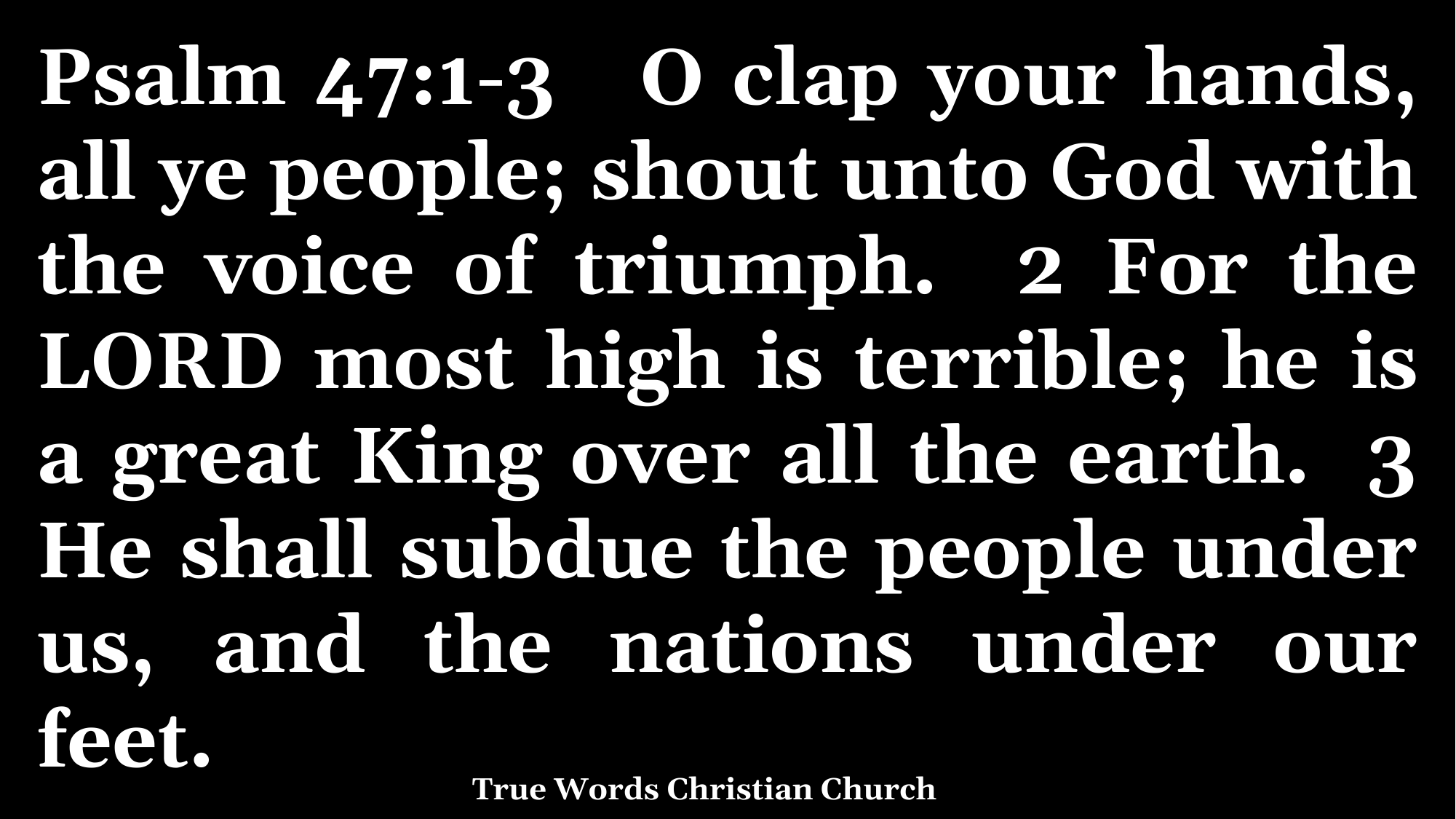

Psalm 47:1-3   O clap your hands, all ye people; shout unto God with the voice of triumph.  2 For the LORD most high is terrible; he is a great King over all the earth.  3 He shall subdue the people under us, and the nations under our feet.
True Words Christian Church